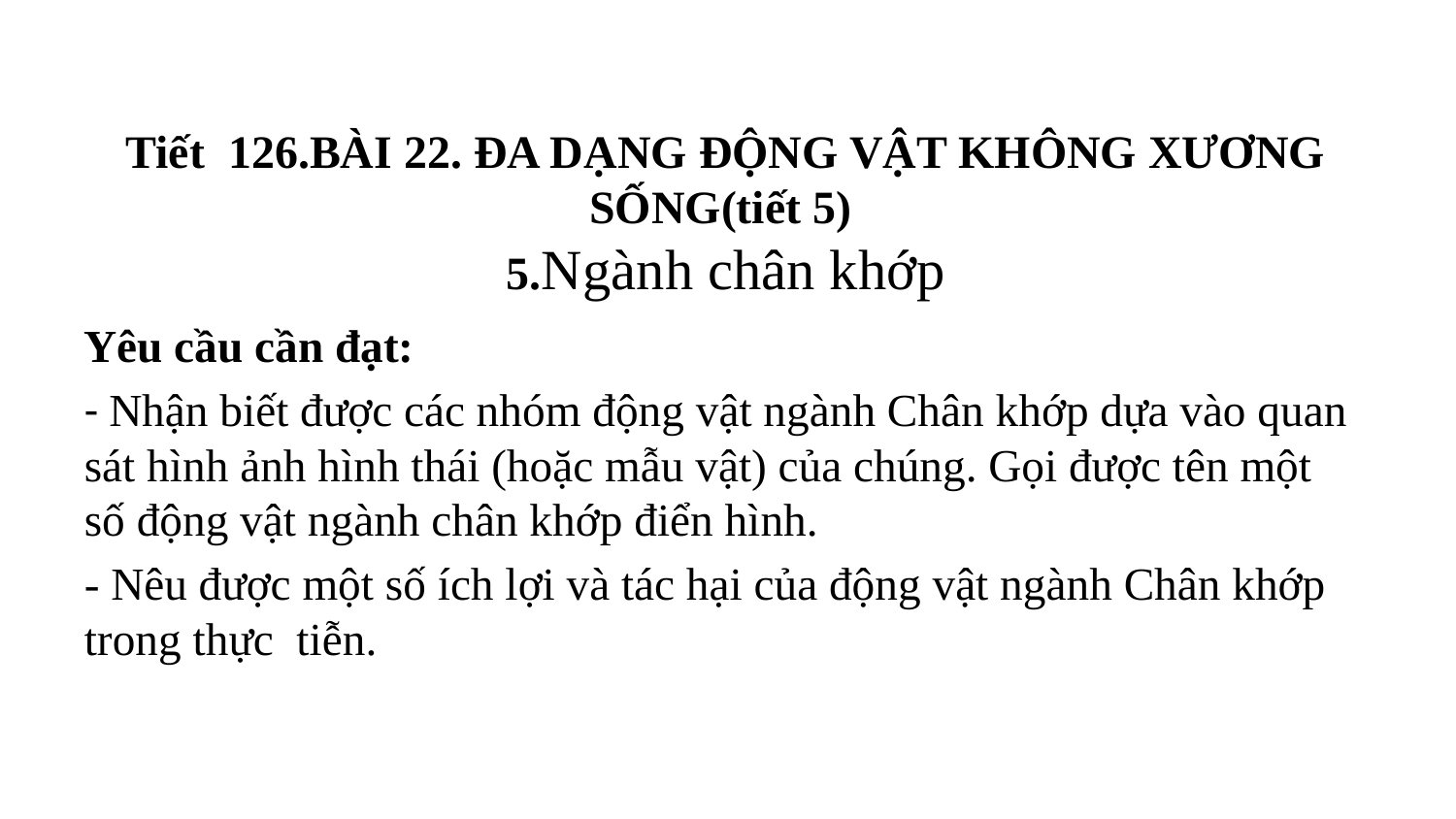

# Tiết  126.BÀI 22. ĐA DẠNG ĐỘNG VẬT KHÔNG XƯƠNG SỐNG(tiết 5) 5.Ngành chân khớp
Yêu cầu cần đạt:
- Nhận biết được các nhóm động vật ngành Chân khớp dựa vào quan sát hình ảnh hình thái (hoặc mẫu vật) của chúng. Gọi được tên một số động vật ngành chân khớp điển hình.
- Nêu được một số ích lợi và tác hại của động vật ngành Chân khớp trong thực  tiễn.